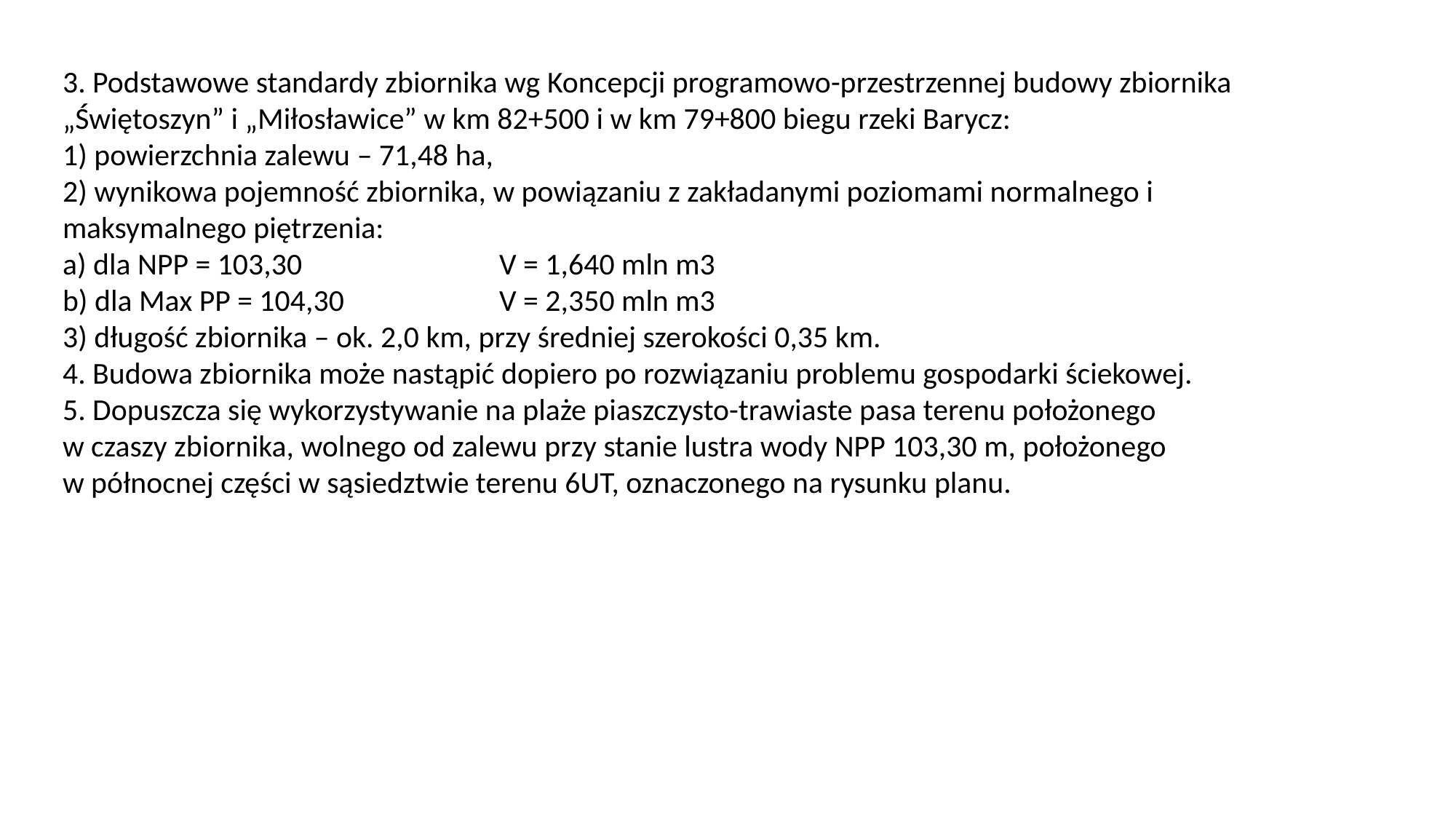

3. Podstawowe standardy zbiornika wg Koncepcji programowo-przestrzennej budowy zbiornika „Świętoszyn” i „Miłosławice” w km 82+500 i w km 79+800 biegu rzeki Barycz:
1) powierzchnia zalewu – 71,48 ha,
2) wynikowa pojemność zbiornika, w powiązaniu z zakładanymi poziomami normalnego i maksymalnego piętrzenia:
a) dla NPP = 103,30		V = 1,640 mln m3
b) dla Max PP = 104,30		V = 2,350 mln m3
3) długość zbiornika – ok. 2,0 km, przy średniej szerokości 0,35 km.
4. Budowa zbiornika może nastąpić dopiero po rozwiązaniu problemu gospodarki ściekowej.
5. Dopuszcza się wykorzystywanie na plaże piaszczysto-trawiaste pasa terenu położonego
w czaszy zbiornika, wolnego od zalewu przy stanie lustra wody NPP 103,30 m, położonego
w północnej części w sąsiedztwie terenu 6UT, oznaczonego na rysunku planu.